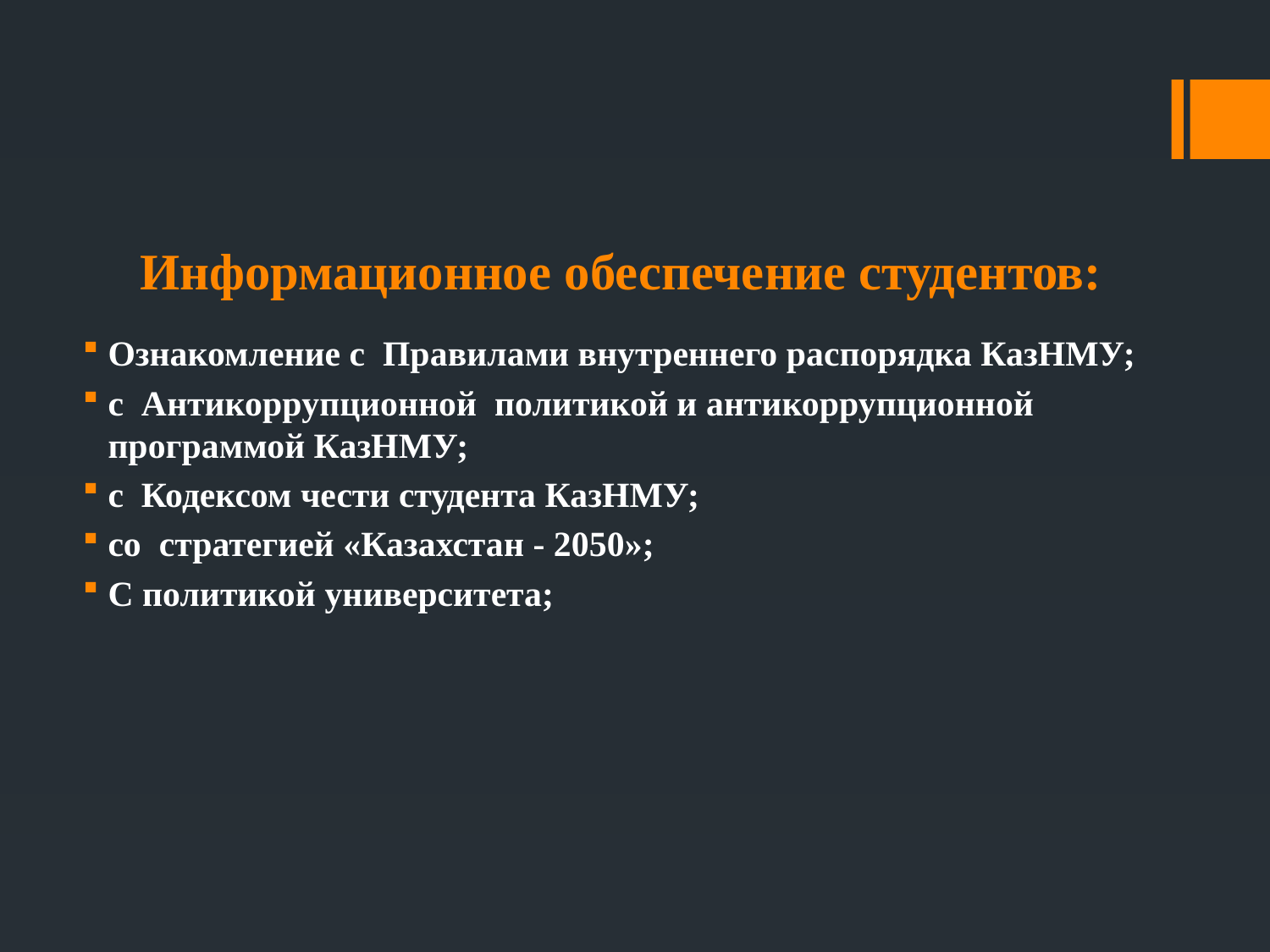

Ознакомление с  Правилами внутреннего распорядка КазНМУ;
с  Антикоррупционной  политикой и антикоррупционной программой КазНМУ;
с  Кодексом чести студента КазНМУ;
со  стратегией «Казахстан - 2050»;
С политикой университета;

# Информационное обеспечение студентов: